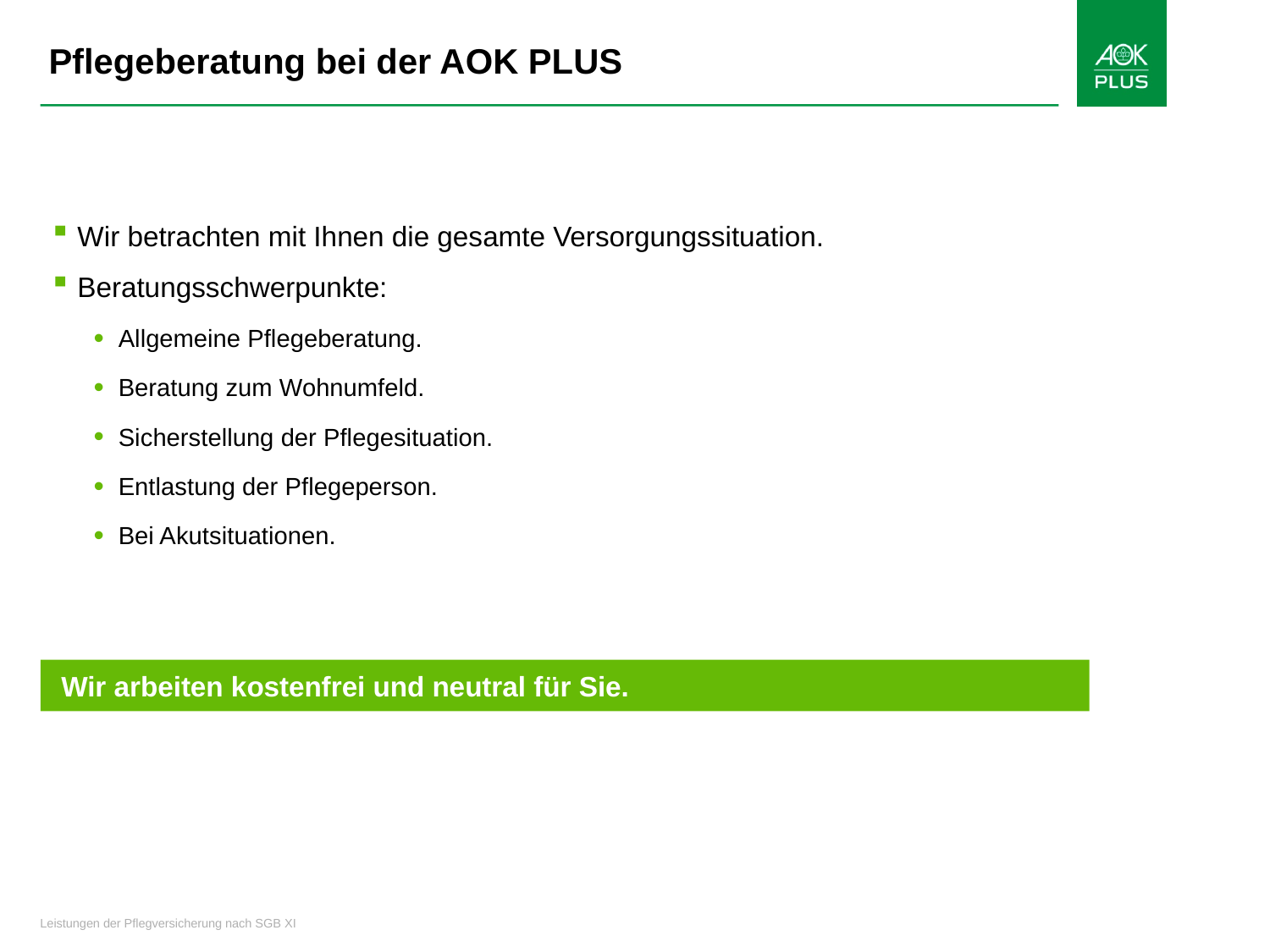

Pflegeberatung bei der AOK PLUS
Wir betrachten mit Ihnen die gesamte Versorgungssituation.
Beratungsschwerpunkte:
Allgemeine Pflegeberatung.
Beratung zum Wohnumfeld.
Sicherstellung der Pflegesituation.
Entlastung der Pflegeperson.
Bei Akutsituationen.
Wir arbeiten kostenfrei und neutral für Sie.